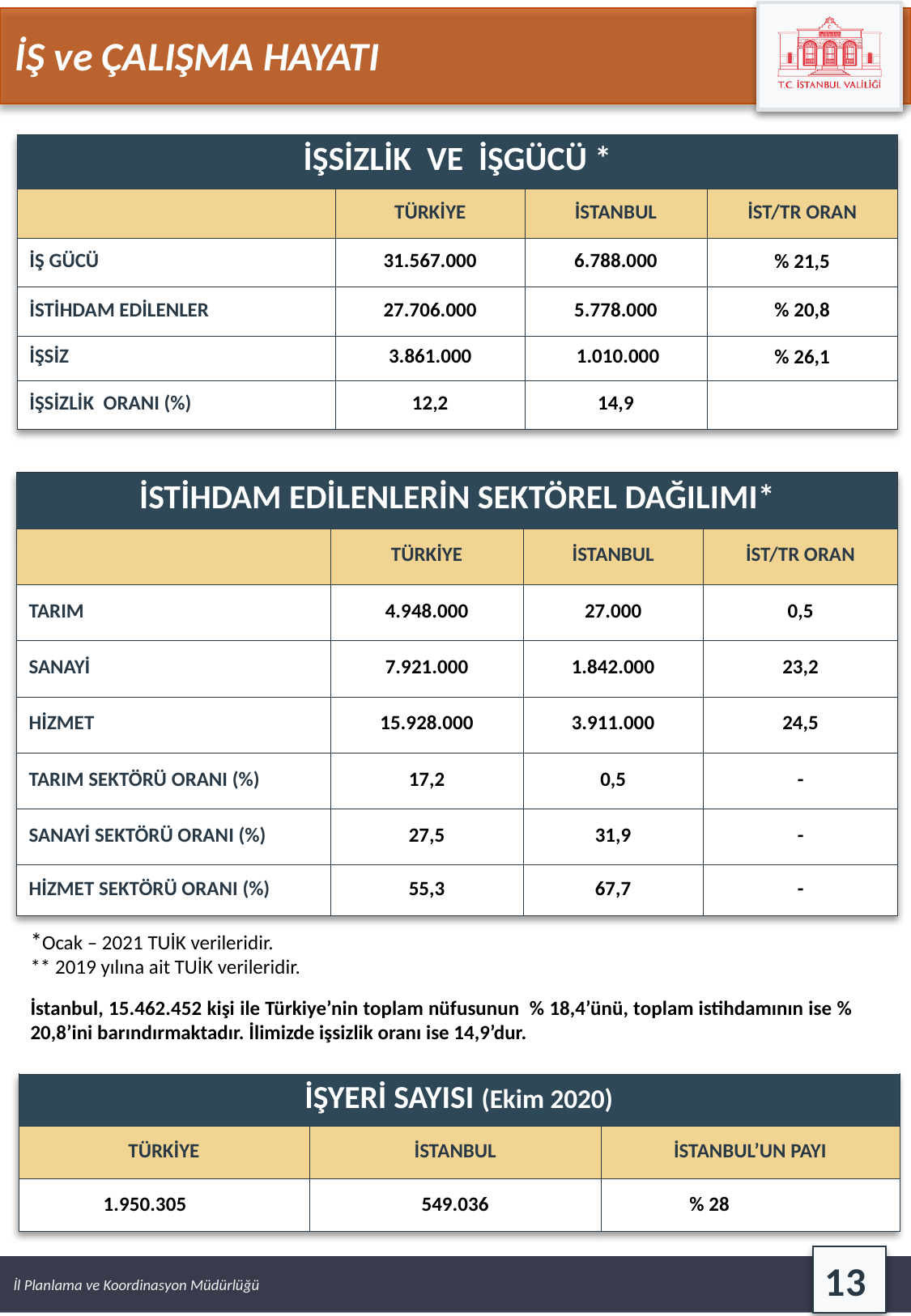

İŞ ve ÇALIŞMA HAYATI
| İŞSİZLİK VE İŞGÜCÜ \* |  |  |  |
| --- | --- | --- | --- |
|  | TÜRKİYE | İSTANBUL | İST/TR ORAN |
| İŞ GÜCÜ | 31.567.000 | 6.788.000 | % 21,5 |
| İSTİHDAM EDİLENLER | 27.706.000 | 5.778.000 | % 20,8 |
| İŞSİZ | 3.861.000 | 1.010.000 | % 26,1 |
| İŞSİZLİK ORANI (%) | 12,2 | 14,9 |  |
| İSTİHDAM EDİLENLERİN SEKTÖREL DAĞILIMI\* |  |  |  |
| --- | --- | --- | --- |
|  | TÜRKİYE | İSTANBUL | İST/TR ORAN |
| TARIM | 4.948.000 | 27.000 | 0,5 |
| SANAYİ | 7.921.000 | 1.842.000 | 23,2 |
| HİZMET | 15.928.000 | 3.911.000 | 24,5 |
| TARIM SEKTÖRÜ ORANI (%) | 17,2 | 0,5 | - |
| SANAYİ SEKTÖRÜ ORANI (%) | 27,5 | 31,9 | - |
| HİZMET SEKTÖRÜ ORANI (%) | 55,3 | 67,7 | - |
*Ocak – 2021 TUİK verileridir.
** 2019 yılına ait TUİK verileridir.
İstanbul, 15.462.452 kişi ile Türkiye’nin toplam nüfusunun  % 18,4’ünü, toplam istihdamının ise % 20,8’ini barındırmaktadır. İlimizde işsizlik oranı ise 14,9’dur.
| İŞYERİ SAYISI (Ekim 2020) |  |  |
| --- | --- | --- |
| TÜRKİYE | İSTANBUL | İSTANBUL’UN PAYI |
| 1.950.305 | 549.036 | % 28 |
13